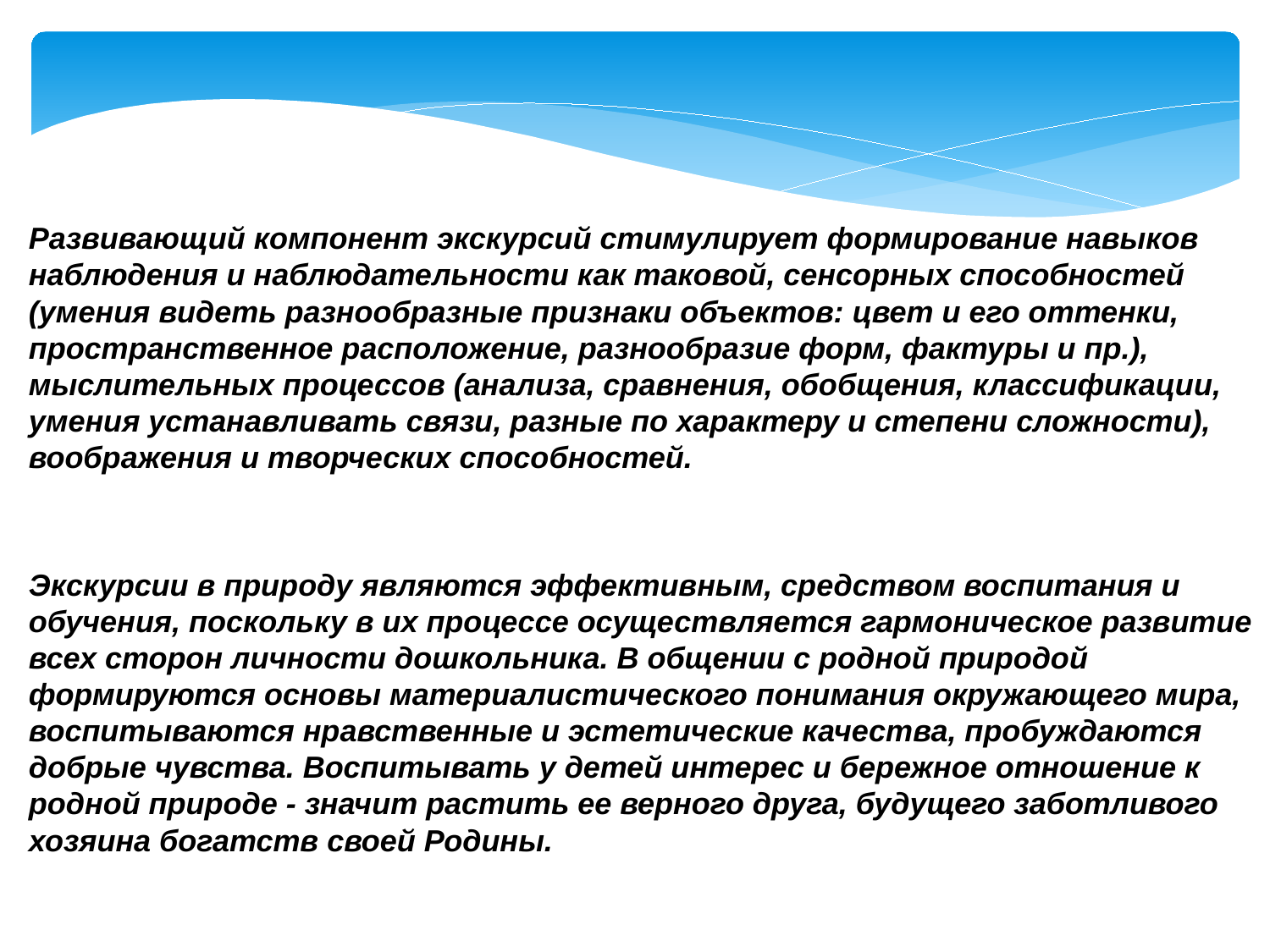

Развивающий компонент экскурсий стимулирует формирование навыков наблюдения и наблюдательности как таковой, сенсорных способностей (умения видеть разнообразные признаки объектов: цвет и его оттенки, пространственное расположение, разнообразие форм, фактуры и пр.), мыслительных процессов (анализа, сравнения, обобщения, классификации, умения устанавливать связи, разные по характеру и степени сложности), воображения и творческих способностей.

Экскурсии в природу являются эффективным, средством воспитания и обучения, поскольку в их процессе осуществляется гармоническое развитие всех сторон личности дошкольника. В общении с родной природой формируются основы материалистического понимания окружающего мира, воспитываются нравственные и эстетические качества, пробуждаются добрые чувства. Воспитывать у детей интерес и бережное отношение к родной природе - значит растить ее верного друга, будущего заботливого хозяина богатств своей Родины.